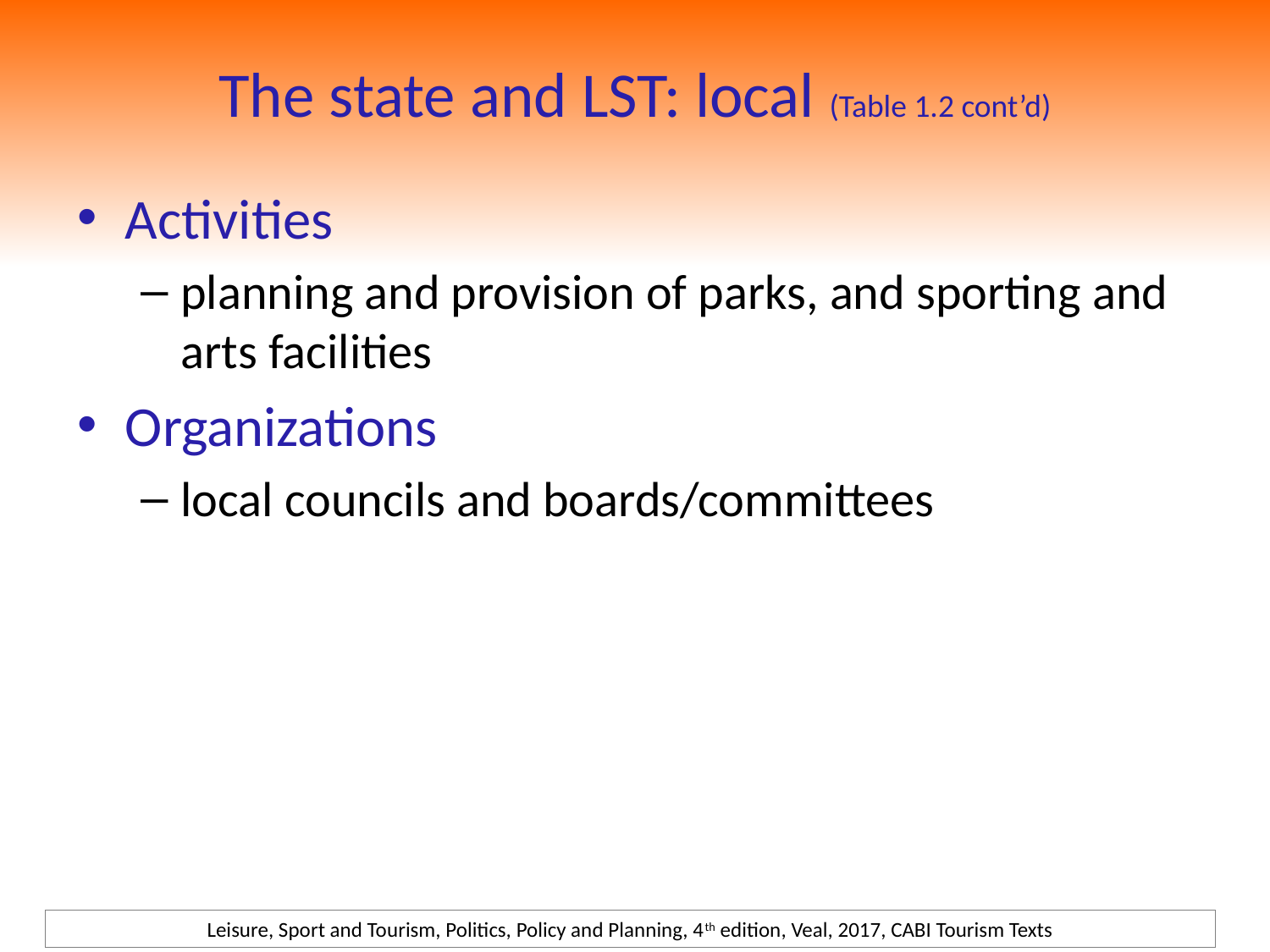

# The state and LST: local (Table 1.2 cont’d)
Activities
planning and provision of parks, and sporting and arts facilities
Organizations
local councils and boards/committees
Leisure, Sport and Tourism, Politics, Policy and Planning, 4th edition, Veal, 2017, CABI Tourism Texts